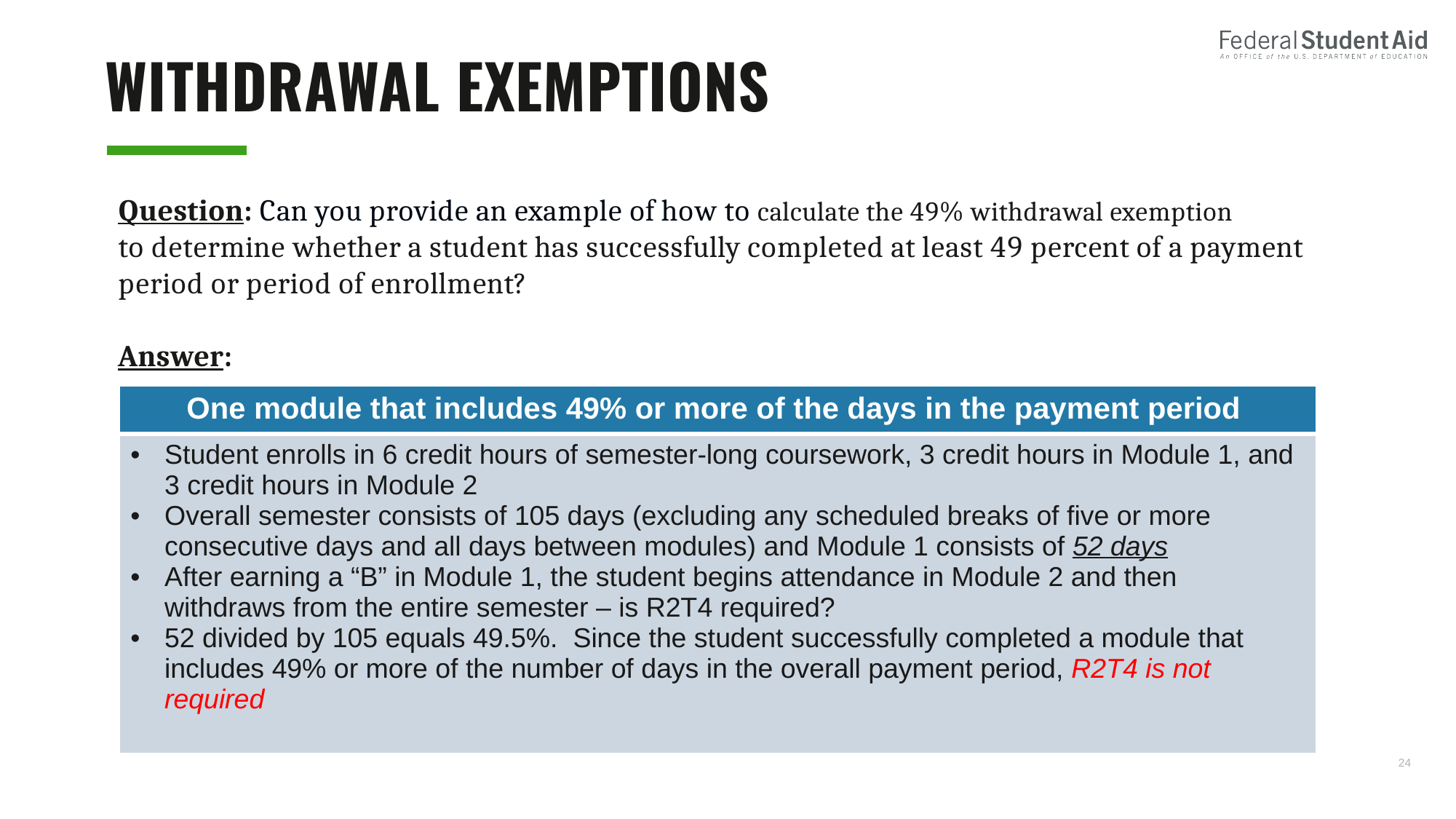

# Withdrawal exemptions
Question: Can you provide an example of how to calculate the 49% withdrawal exemption
to determine whether a student has successfully completed at least 49 percent of a payment period or period of enrollment?

Answer:

| One module that includes 49% or more of the days in the payment period |
| --- |
| Student enrolls in 6 credit hours of semester-long coursework, 3 credit hours in Module 1, and 3 credit hours in Module 2 Overall semester consists of 105 days (excluding any scheduled breaks of five or more consecutive days and all days between modules) and Module 1 consists of 52 days After earning a “B” in Module 1, the student begins attendance in Module 2 and then withdraws from the entire semester – is R2T4 required? 52 divided by 105 equals 49.5%. Since the student successfully completed a module that includes 49% or more of the number of days in the overall payment period, R2T4 is not required |
24